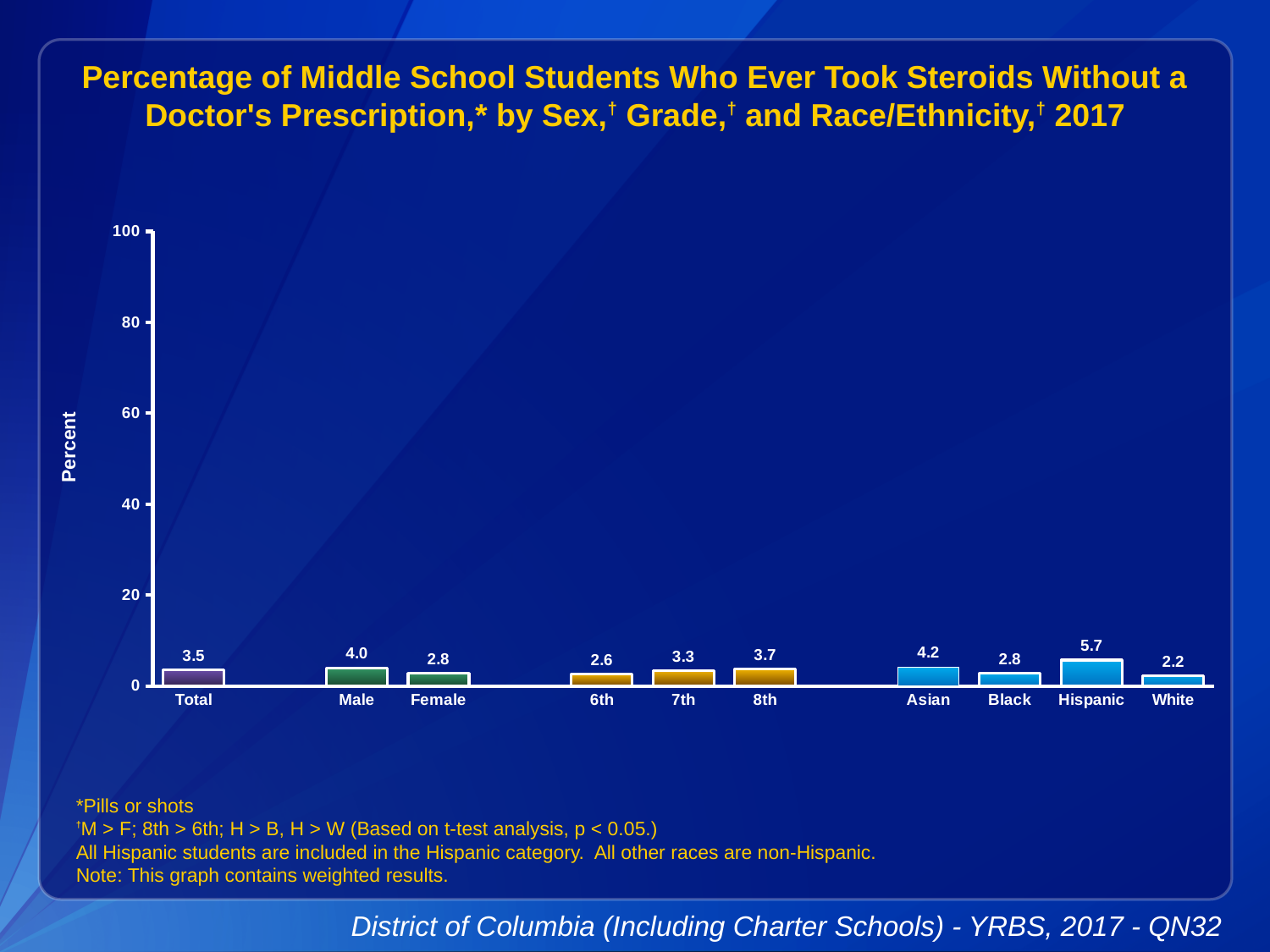

Percentage of Middle School Students Who Ever Took Steroids Without a Doctor's Prescription,* by Sex,† Grade,† and Race/Ethnicity,† 2017

### Chart

| Category | Series 1 |
|---|---|
| Total | 3.5 |
|  | None |
| Male | 4.0 |
| Female | 2.8 |
|  | None |
| 6th | 2.6 |
| 7th | 3.3 |
| 8th | 3.7 |
|  | None |
| Asian | 4.2 |
| Black | 2.8 |
| Hispanic | 5.7 |
| White | 2.2 |
*Pills or shots
†M > F; 8th > 6th; H > B, H > W (Based on t-test analysis, p < 0.05.)
All Hispanic students are included in the Hispanic category.  All other races are non-Hispanic.
Note: This graph contains weighted results.
District of Columbia (Including Charter Schools) - YRBS, 2017 - QN32